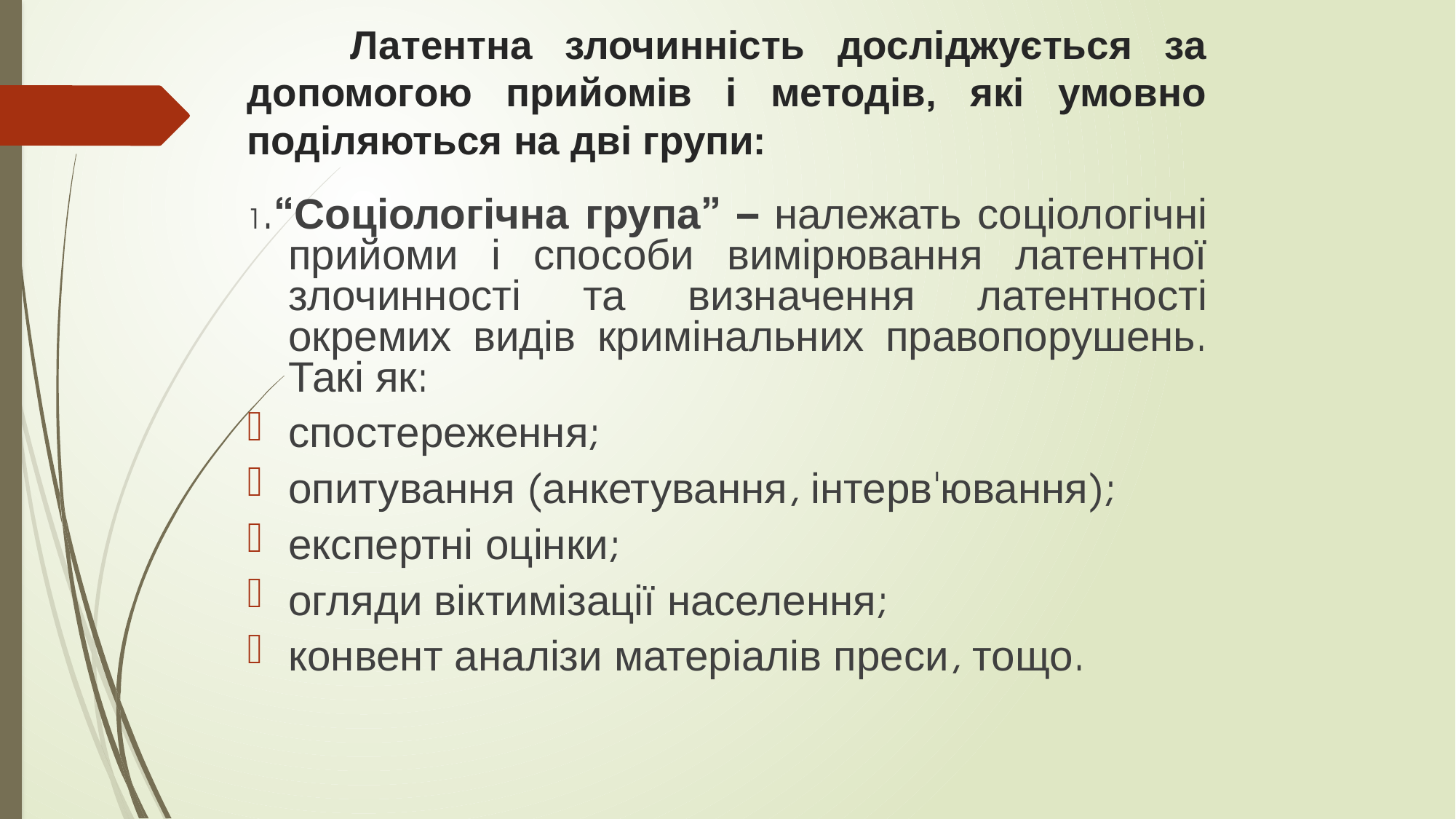

# Латентна злочинність досліджується за допомогою прийомів і методів, які умовно поділяються на дві групи:
1.“Соціологічна група” – належать соціологічні прийоми і способи вимірювання латентної злочинності та визначення латентності окремих видів кримінальних правопорушень. Такі як:
спостереження;
опитування (анкетування, інтерв'ювання);
експертні оцінки;
огляди віктимізації населення;
конвент аналізи матеріалів преси, тощо.